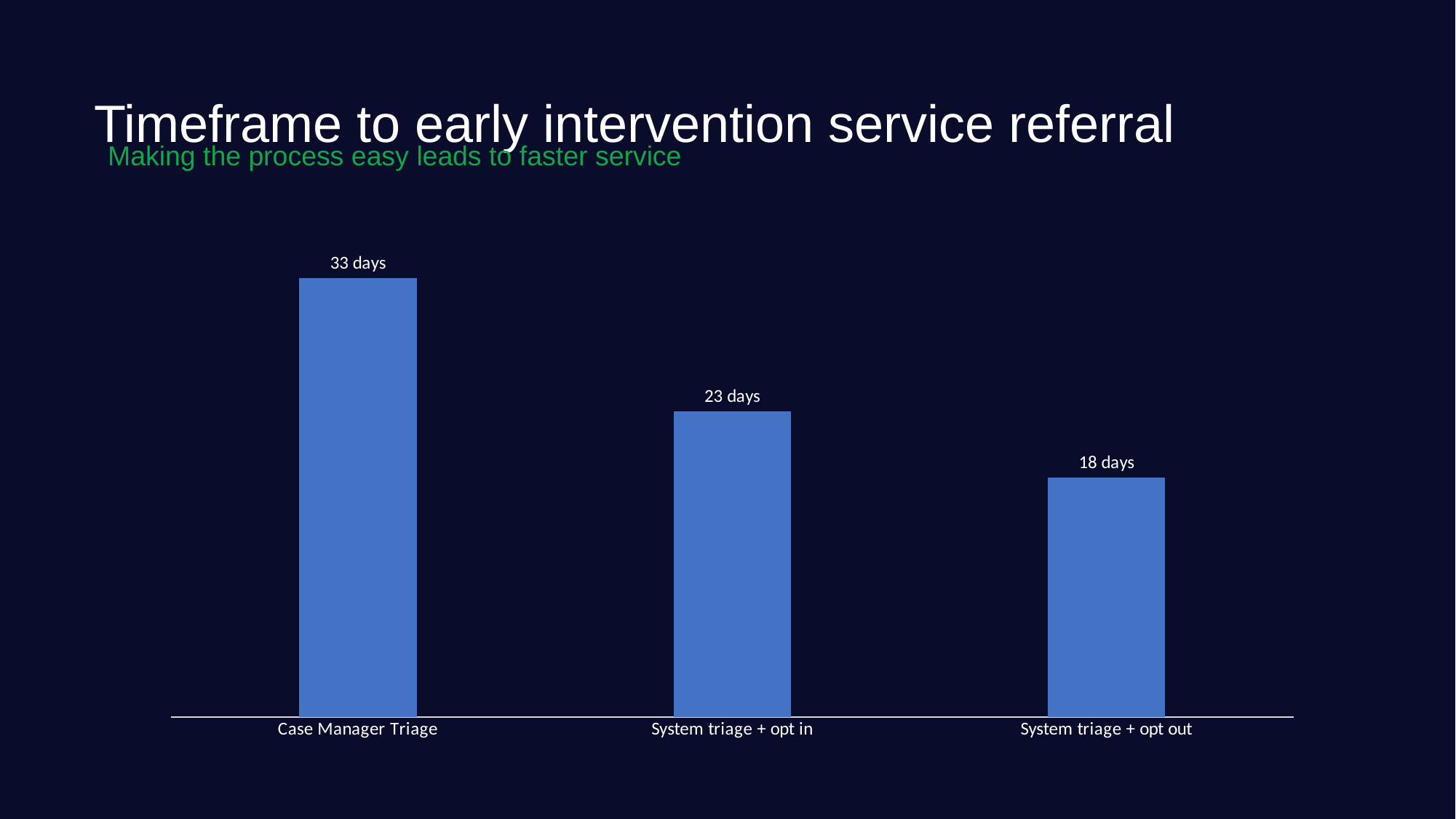

Timeframe to early intervention service referral
Making the process easy leads to faster service

### Chart

| Category | Series 1 |
|---|---|
| Case Manager Triage | 33.0 |
| System triage + opt in | 23.0 |
| System triage + opt out | 18.0 |